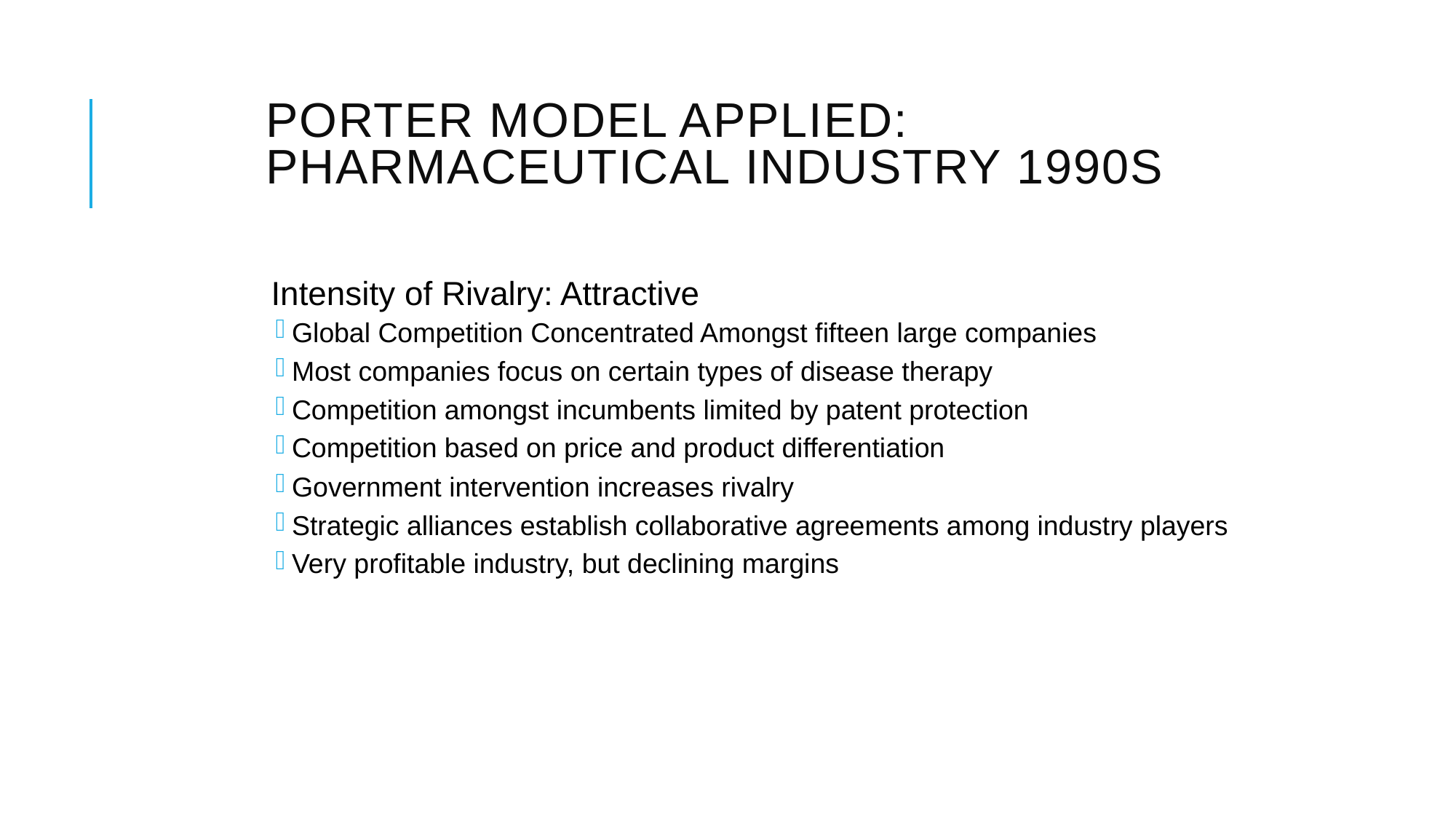

# Porter Model Applied: Pharmaceutical Industry 1990s
Intensity of Rivalry: Attractive
Global Competition Concentrated Amongst fifteen large companies
Most companies focus on certain types of disease therapy
Competition amongst incumbents limited by patent protection
Competition based on price and product differentiation
Government intervention increases rivalry
Strategic alliances establish collaborative agreements among industry players
Very profitable industry, but declining margins